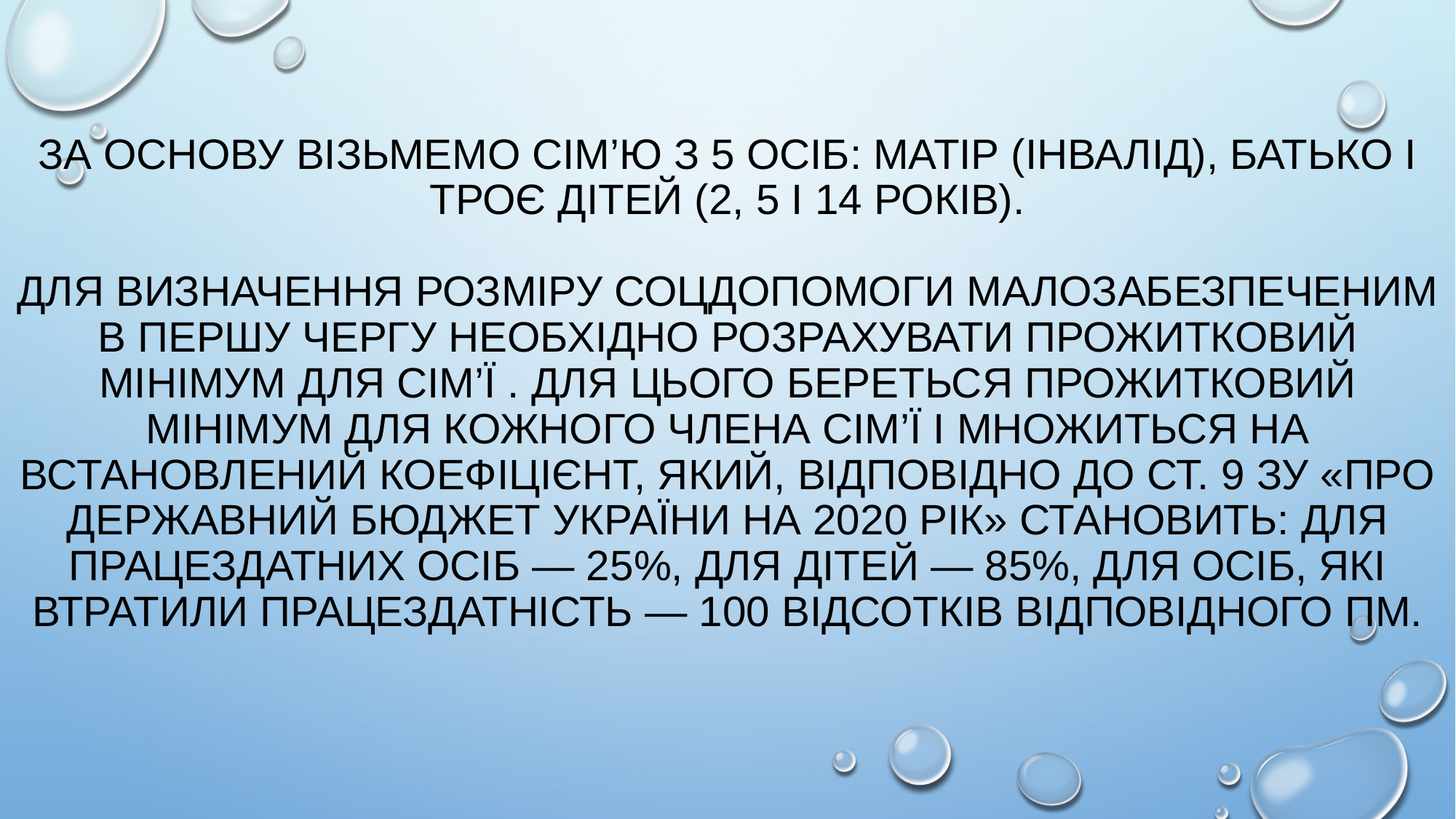

# За основу візьмемо сім’ю з 5 осіб: матір (інвалід), батько і троє дітей (2, 5 і 14 років). Для визначення розміру соцдопомоги малозабезпеченим в першу чергу необхідно розрахувати прожитковий мінімум для сім’ї . Для цього береться прожитковий мінімум для кожного члена сім’ї і множиться на встановлений коефіцієнт, який, відповідно до ст. 9 ЗУ «Про державний бюджет України на 2020 рік» становить: для працездатних осіб — 25%, для дітей — 85%, для осіб, які втратили працездатність — 100 відсотків відповідного ПМ.